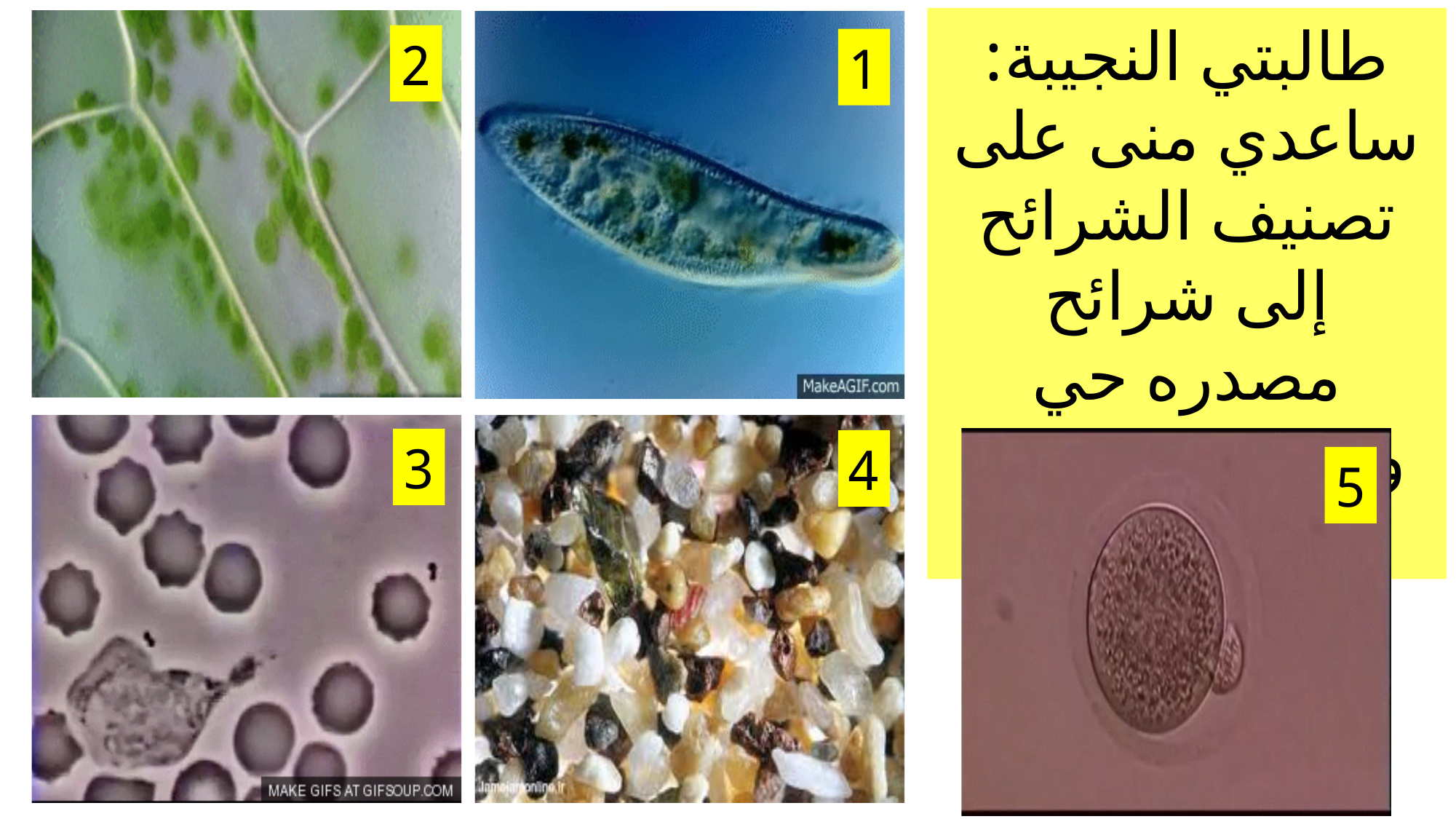

طالبتي النجيبة: ساعدي منى على تصنيف الشرائح إلى شرائح مصدره حي وشرائح مصدرها غيرحي

2
1

3

4
5